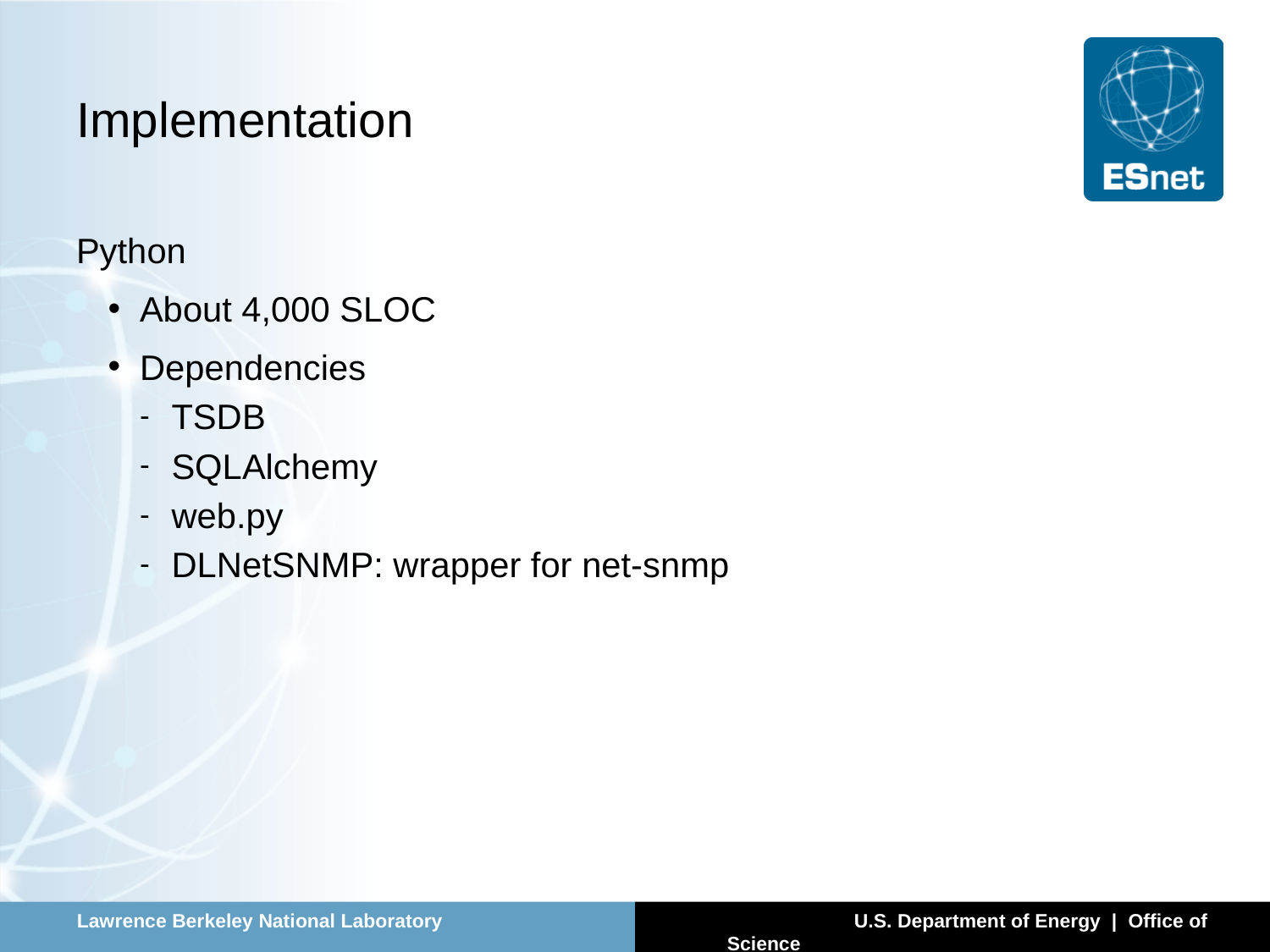

# Implementation
Python
About 4,000 SLOC
Dependencies
TSDB
SQLAlchemy
web.py
DLNetSNMP: wrapper for net-snmp